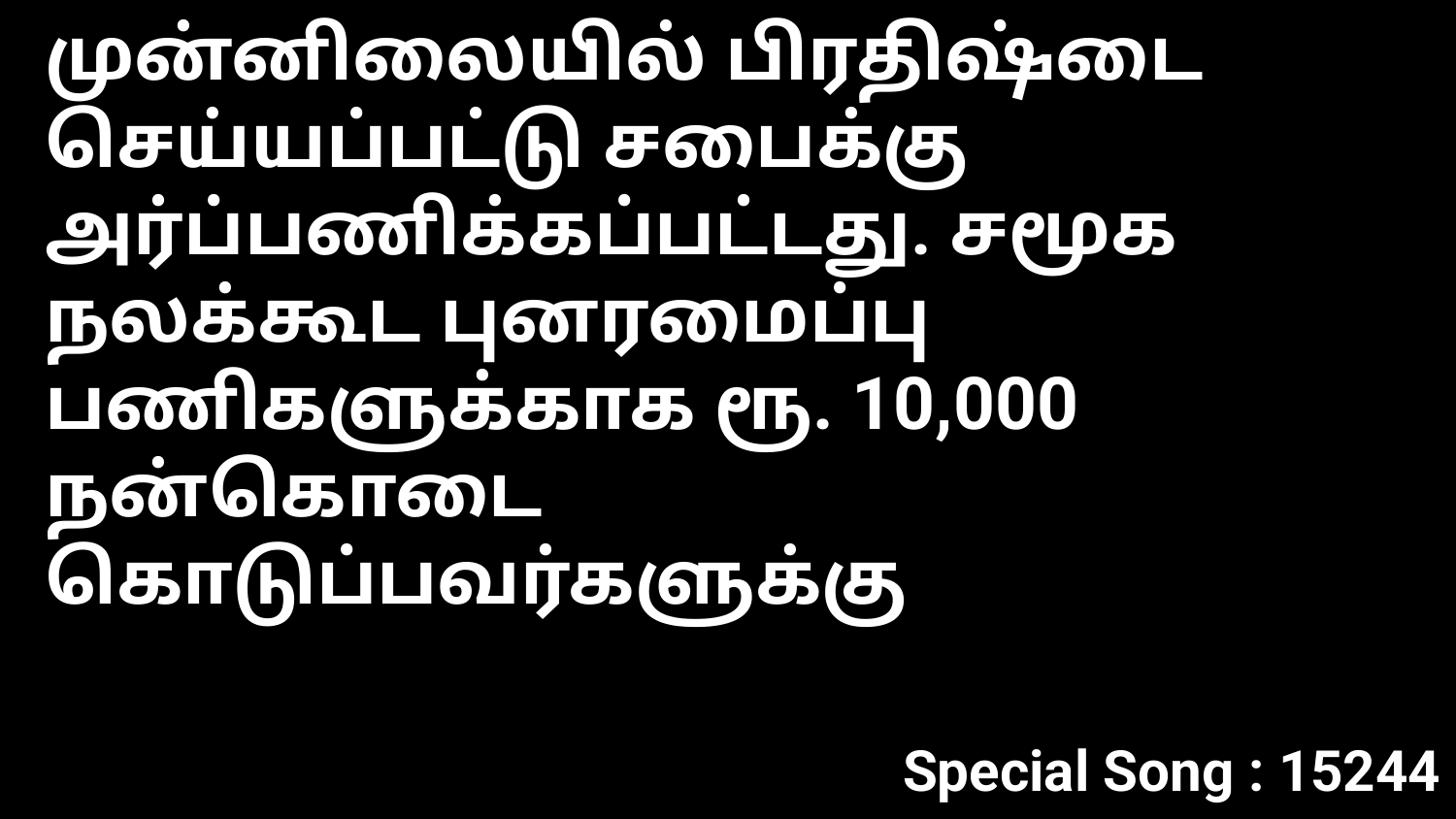

முன்னிலையில் பிரதிஷ்டை செய்யப்பட்டு சபைக்கு அர்ப்பணிக்கப்பட்டது. சமூக நலக்கூட புனரமைப்பு  பணிகளுக்காக ரூ. 10,000 நன்கொடை கொடுப்பவர்களுக்கு

Special Song : 15244